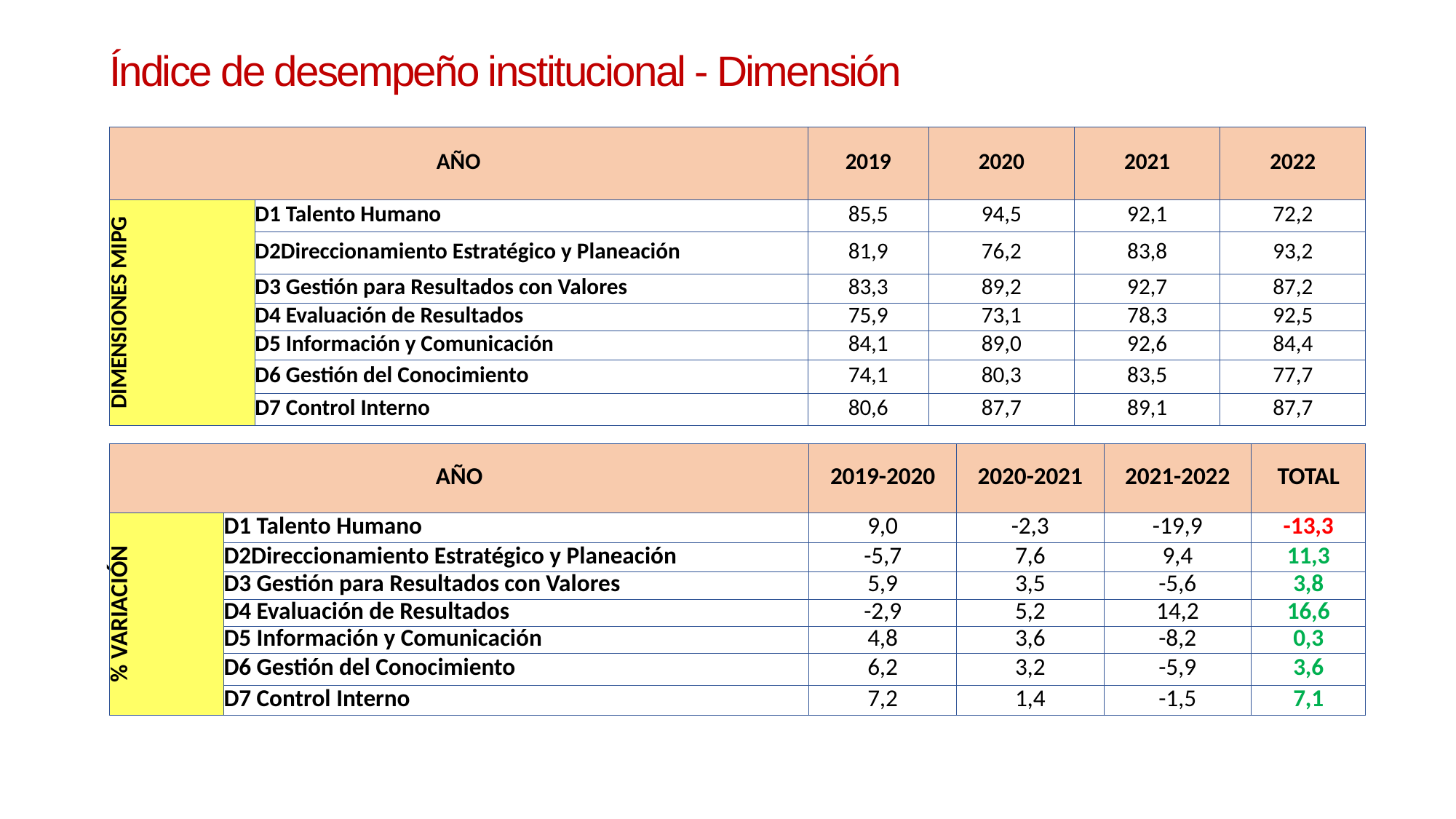

Índice de desempeño institucional - Dimensión
| AÑO |  | 2019 | 2020 | 2021 | 2022 |
| --- | --- | --- | --- | --- | --- |
| DIMENSIONES MIPG | D1 Talento Humano | 85,5 | 94,5 | 92,1 | 72,2 |
|  | D2Direccionamiento Estratégico y Planeación | 81,9 | 76,2 | 83,8 | 93,2 |
|  | D3 Gestión para Resultados con Valores | 83,3 | 89,2 | 92,7 | 87,2 |
|  | D4 Evaluación de Resultados | 75,9 | 73,1 | 78,3 | 92,5 |
|  | D5 Información y Comunicación | 84,1 | 89,0 | 92,6 | 84,4 |
|  | D6 Gestión del Conocimiento | 74,1 | 80,3 | 83,5 | 77,7 |
|  | D7 Control Interno | 80,6 | 87,7 | 89,1 | 87,7 |
| AÑO |  | 2019-2020 | 2020-2021 | 2021-2022 | TOTAL |
| --- | --- | --- | --- | --- | --- |
| % VARIACIÓN | D1 Talento Humano | 9,0 | -2,3 | -19,9 | -13,3 |
|  | D2Direccionamiento Estratégico y Planeación | -5,7 | 7,6 | 9,4 | 11,3 |
|  | D3 Gestión para Resultados con Valores | 5,9 | 3,5 | -5,6 | 3,8 |
|  | D4 Evaluación de Resultados | -2,9 | 5,2 | 14,2 | 16,6 |
|  | D5 Información y Comunicación | 4,8 | 3,6 | -8,2 | 0,3 |
|  | D6 Gestión del Conocimiento | 6,2 | 3,2 | -5,9 | 3,6 |
|  | D7 Control Interno | 7,2 | 1,4 | -1,5 | 7,1 |